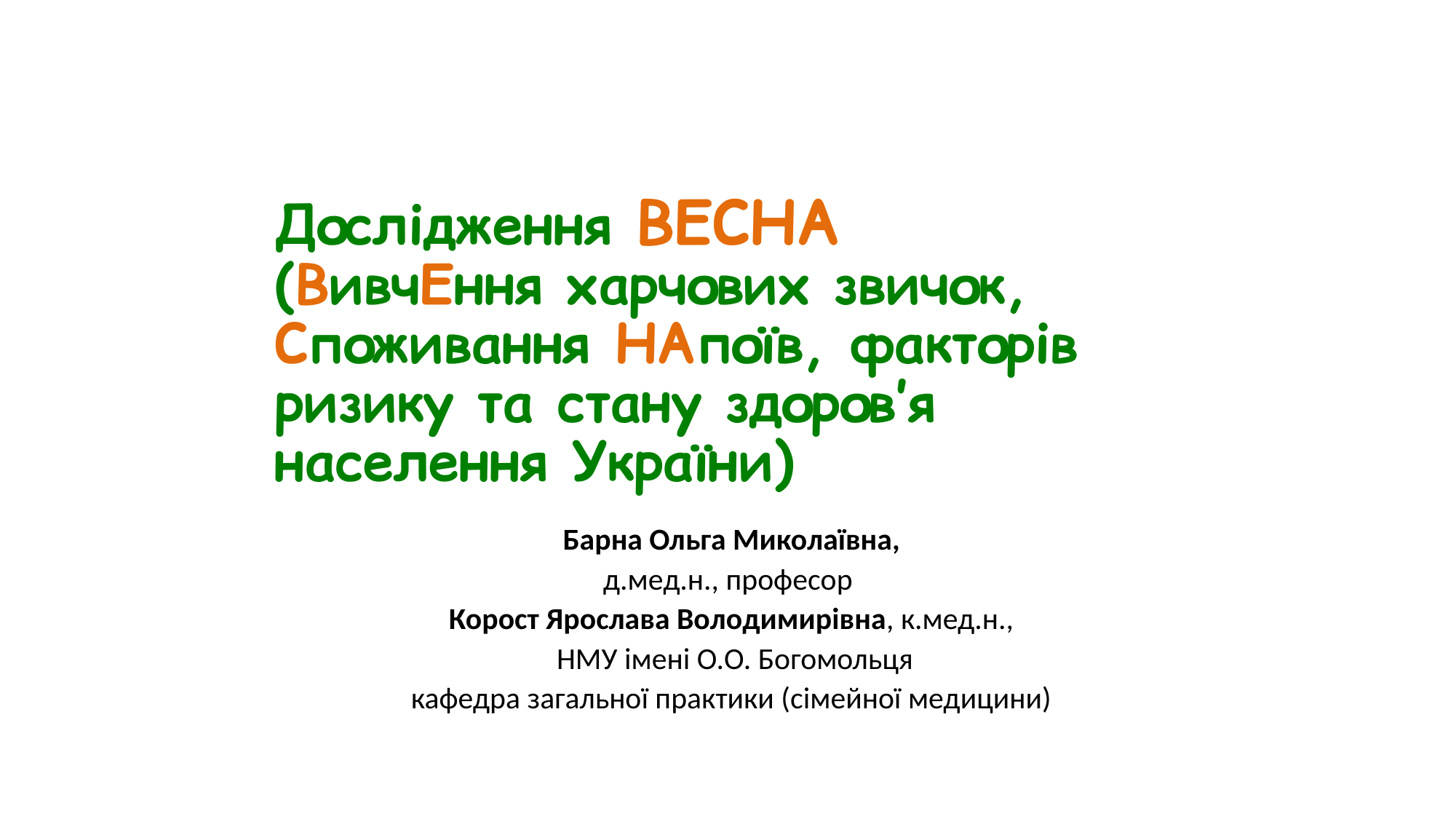

# Дослідження ВЕСНА (ВивчЕння харчових звичок, Споживання НАпоїв, факторів ризику та стану здоров’я населення України)
Барна Ольга Миколаївна,
д.мед.н., професор
Корост Ярослава Володимирівна, к.мед.н.,
 НМУ імені О.О. Богомольця
кафедра загальної практики (сімейної медицини)